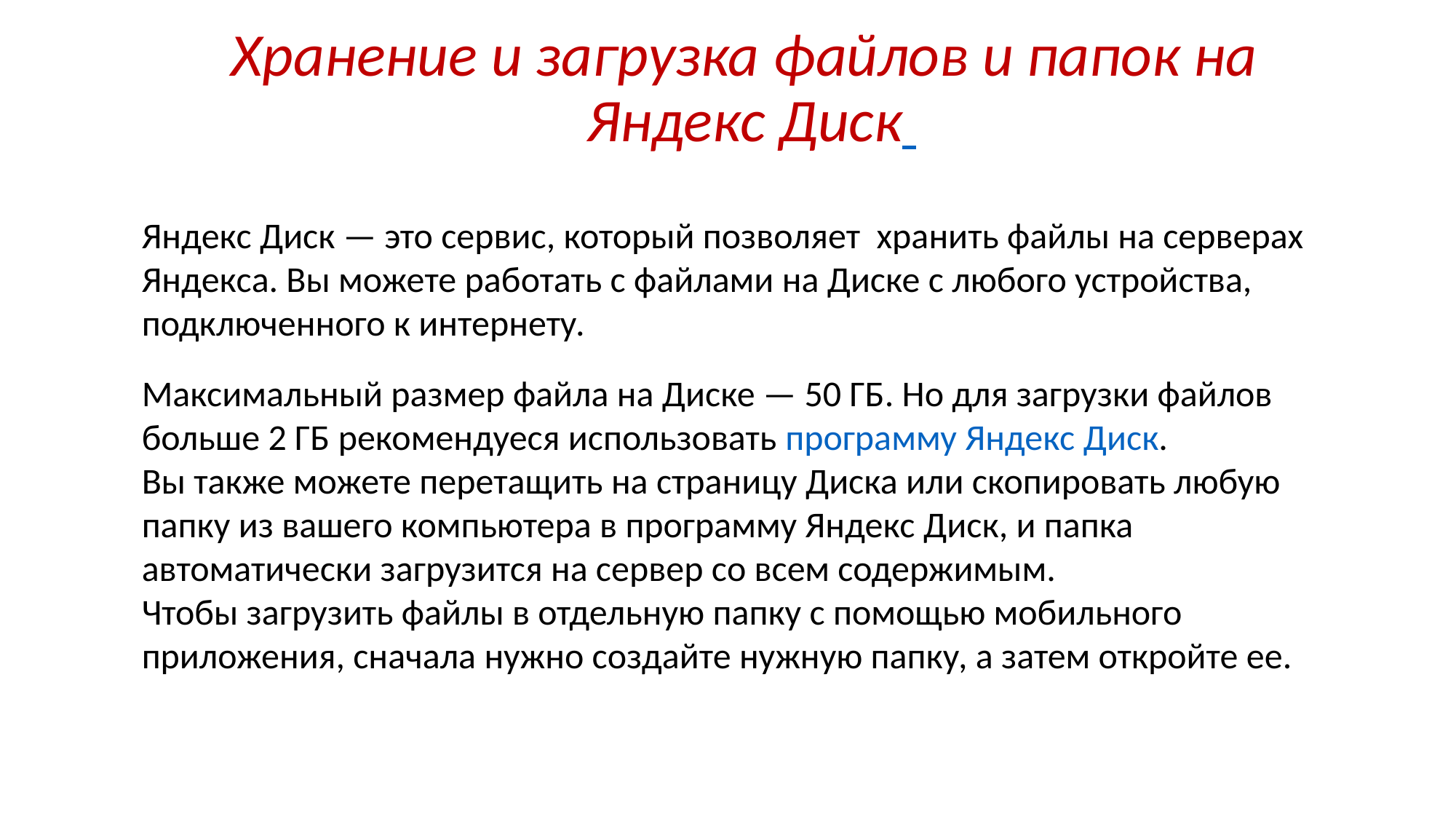

# Хранение и загрузка файлов и папок на Яндекс Диск
Яндекс Диск — это сервис, который позволяет  хранить файлы на серверах Яндекса. Вы можете работать с файлами на Диске с любого устройства, подключенного к интернету.
Максимальный размер файла на Диске — 50 ГБ. Но для загрузки файлов больше 2 ГБ рекомендуеся использовать программу Яндекс Диск.
Вы также можете перетащить на страницу Диска или скопировать любую папку из вашего компьютера в программу Яндекс Диск, и папка автоматически загрузится на сервер со всем содержимым.
Чтобы загрузить файлы в отдельную папку с помощью мобильного приложения, сначала нужно создайте нужную папку, а затем откройте ее.